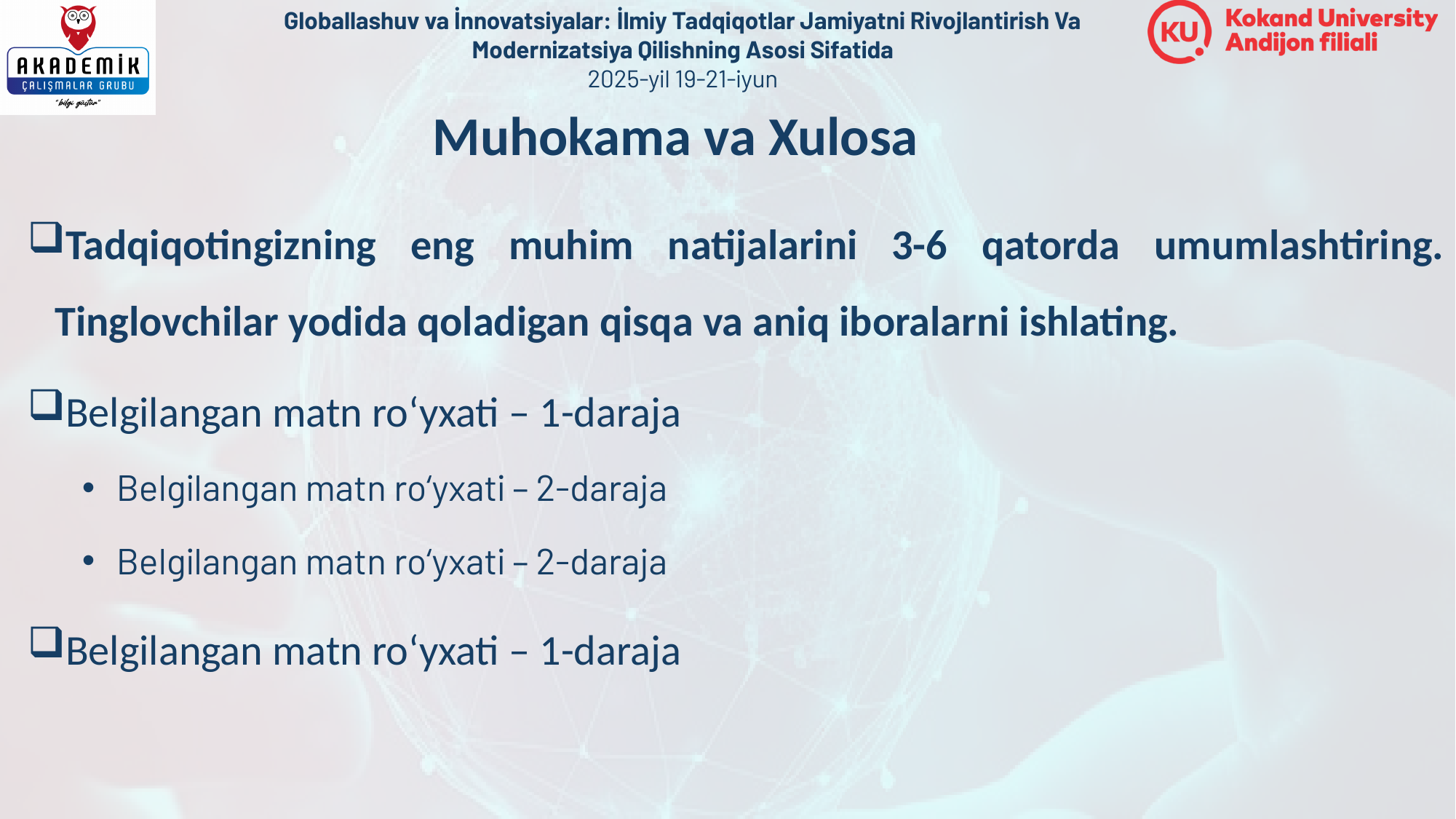

Muhokama va Xulosa
Tadqiqotingizning eng muhim natijalarini 3-6 qatorda umumlashtiring. Tinglovchilar yodida qoladigan qisqa va aniq iboralarni ishlating.
Belgilangan matn ro‘yxati – 1-daraja
Belgilangan matn ro‘yxati – 2-daraja
Belgilangan matn ro‘yxati – 2-daraja
Belgilangan matn ro‘yxati – 1-daraja